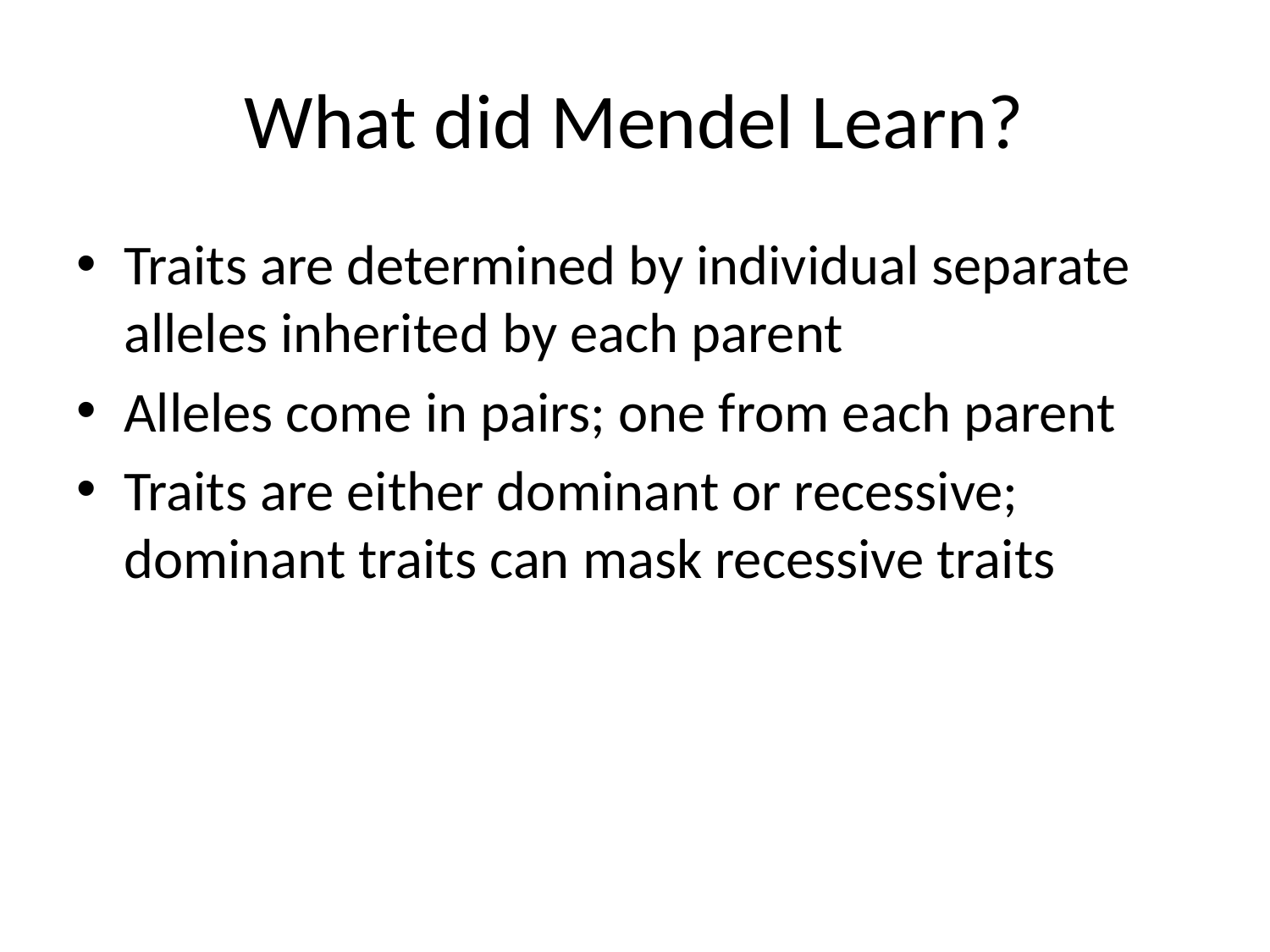

# What did Mendel Learn?
Traits are determined by individual separate alleles inherited by each parent
Alleles come in pairs; one from each parent
Traits are either dominant or recessive; dominant traits can mask recessive traits